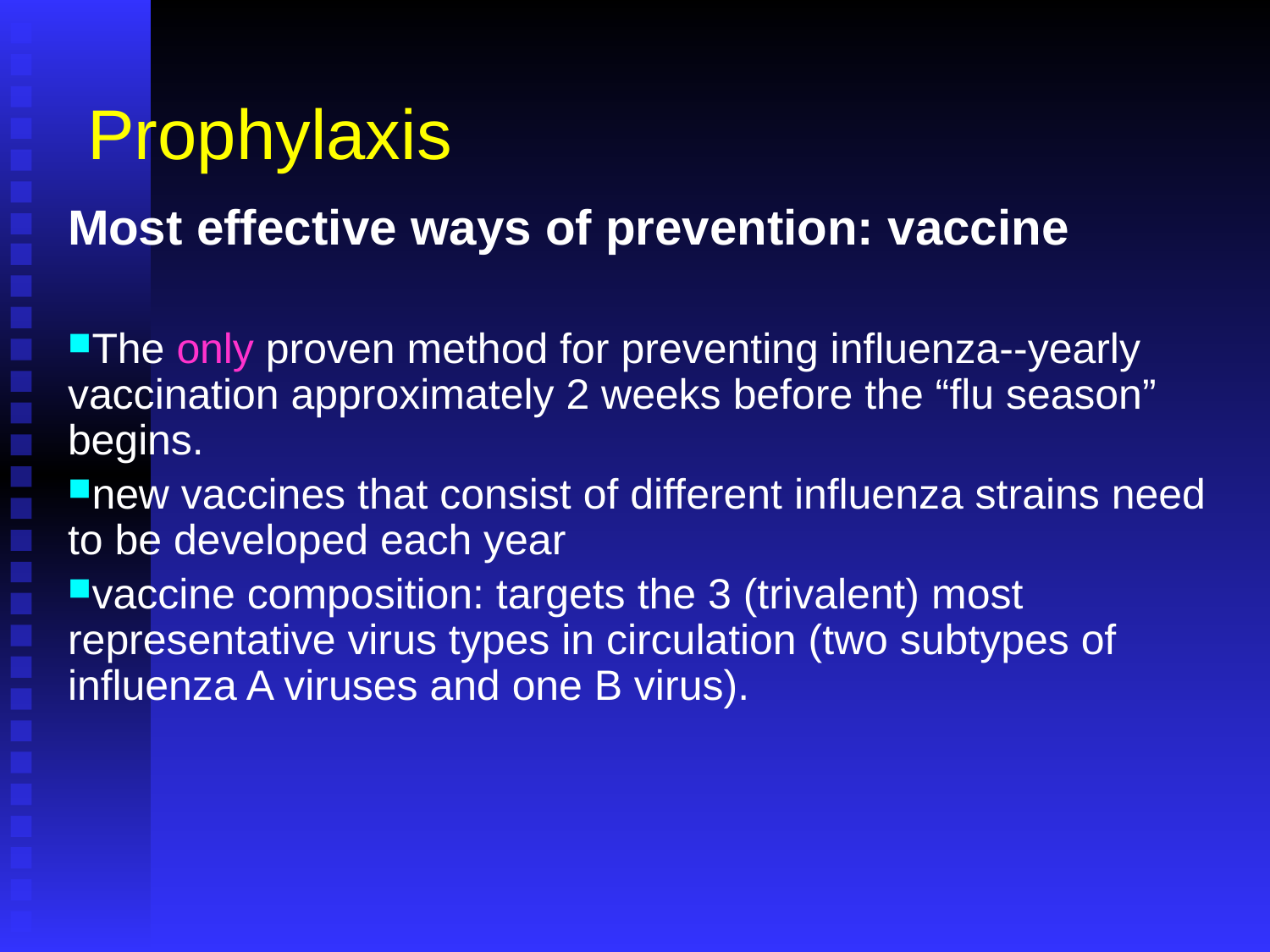

# Prophylaxis
Most effective ways of prevention: vaccine

The only proven method for preventing influenza--yearly vaccination approximately 2 weeks before the “flu season” begins.
new vaccines that consist of different influenza strains need to be developed each year
vaccine composition: targets the 3 (trivalent) most representative virus types in circulation (two subtypes of influenza A viruses and one B virus).